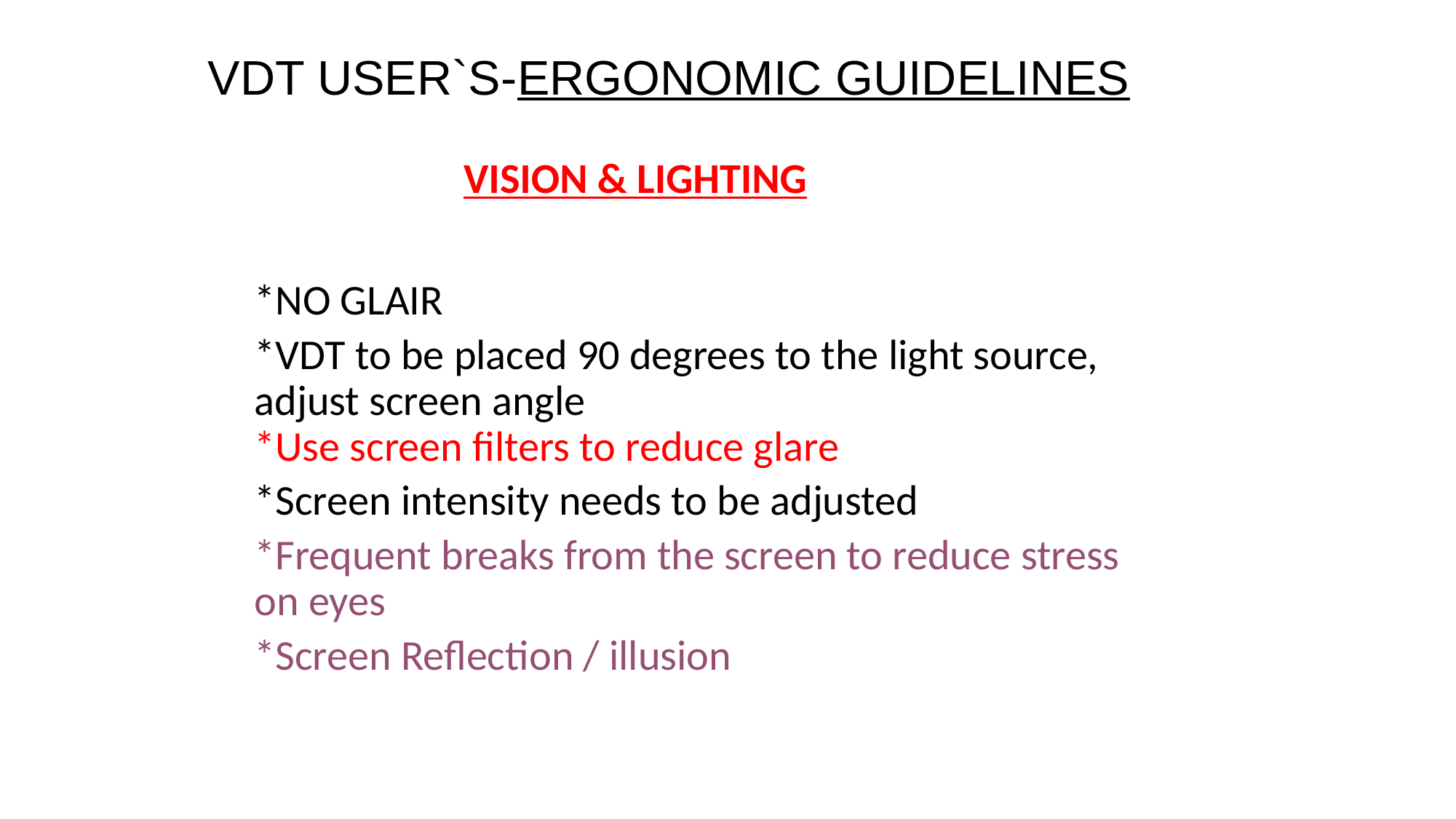

# VDT USER`S-ERGONOMIC GUIDELINES
VISION & LIGHTING

*NO GLAIR
*VDT to be placed 90 degrees to the light source, adjust screen angle
*Use screen filters to reduce glare
*Screen intensity needs to be adjusted
*Frequent breaks from the screen to reduce stress on eyes
*Screen Reflection / illusion